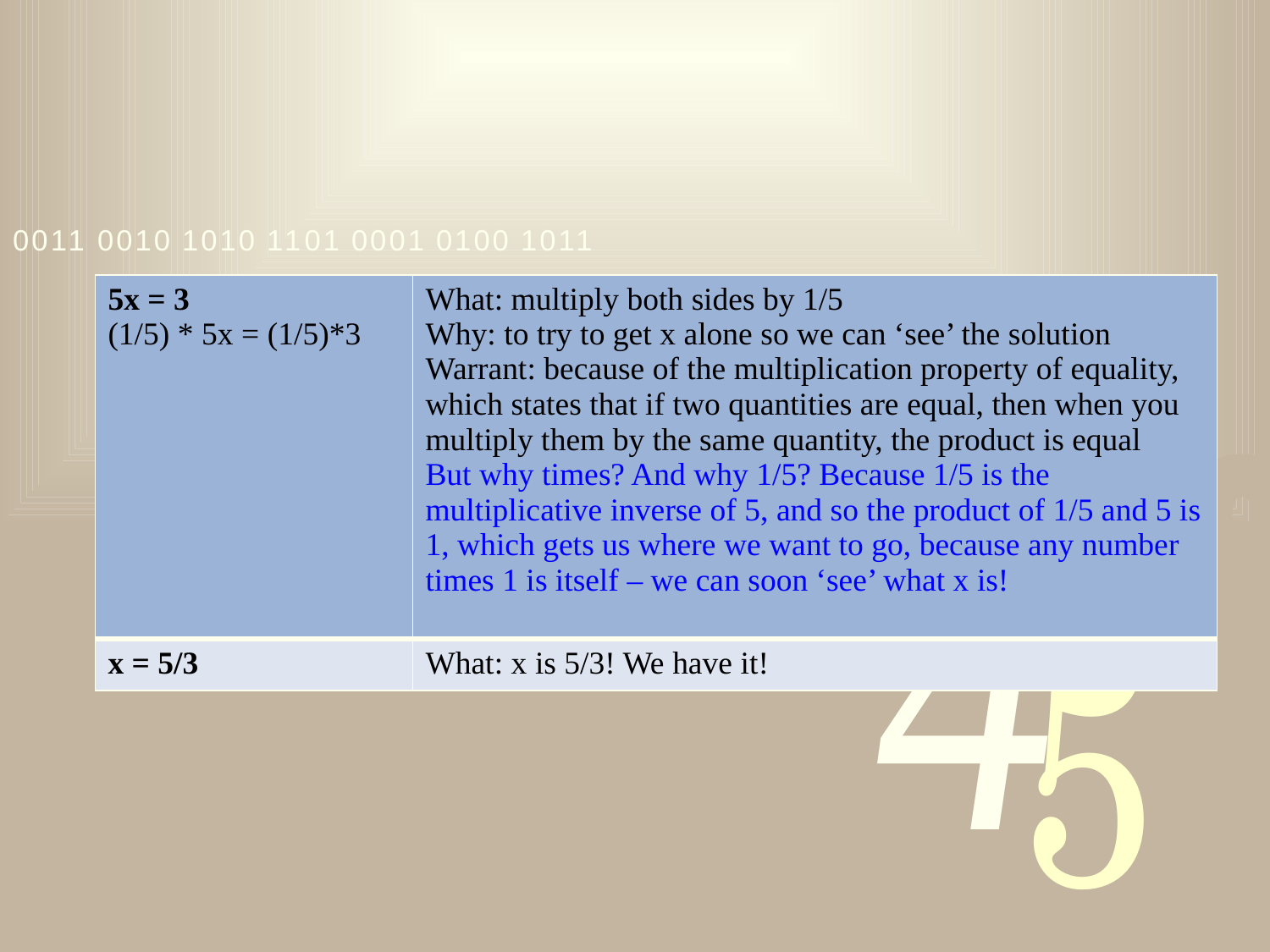

#
| 5x = 3 (1/5) \* 5x = (1/5)\*3 | What: multiply both sides by 1/5 Why: to try to get x alone so we can ‘see’ the solution Warrant: because of the multiplication property of equality, which states that if two quantities are equal, then when you multiply them by the same quantity, the product is equal But why times? And why 1/5? Because 1/5 is the multiplicative inverse of 5, and so the product of 1/5 and 5 is 1, which gets us where we want to go, because any number times 1 is itself – we can soon ‘see’ what x is! |
| --- | --- |
| x = 5/3 | What: x is 5/3! We have it! |